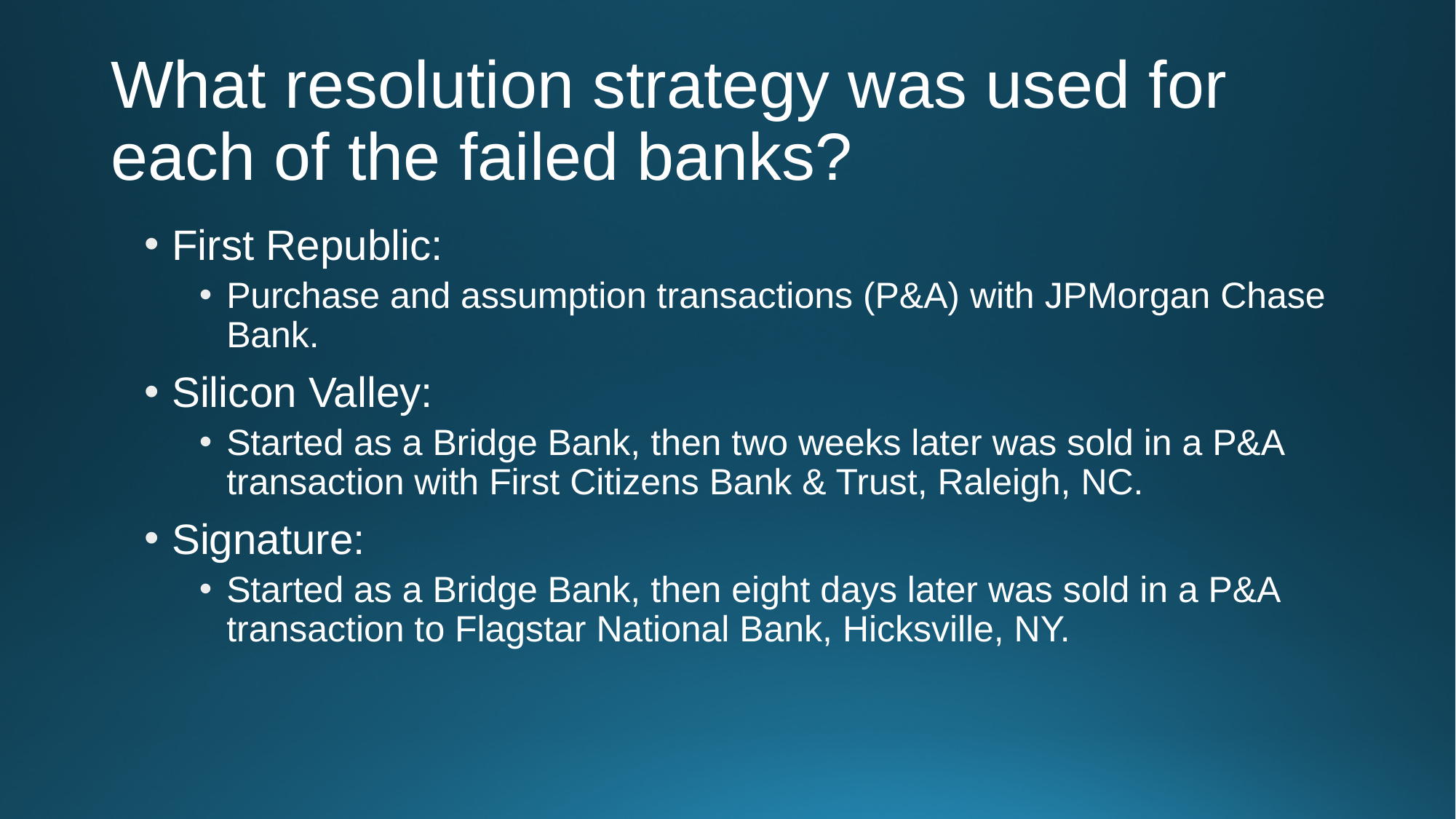

# What resolution strategy was used for each of the failed banks?
First Republic:
Purchase and assumption transactions (P&A) with JPMorgan Chase Bank.
Silicon Valley:
Started as a Bridge Bank, then two weeks later was sold in a P&A transaction with First Citizens Bank & Trust, Raleigh, NC.
Signature:
Started as a Bridge Bank, then eight days later was sold in a P&A transaction to Flagstar National Bank, Hicksville, NY.